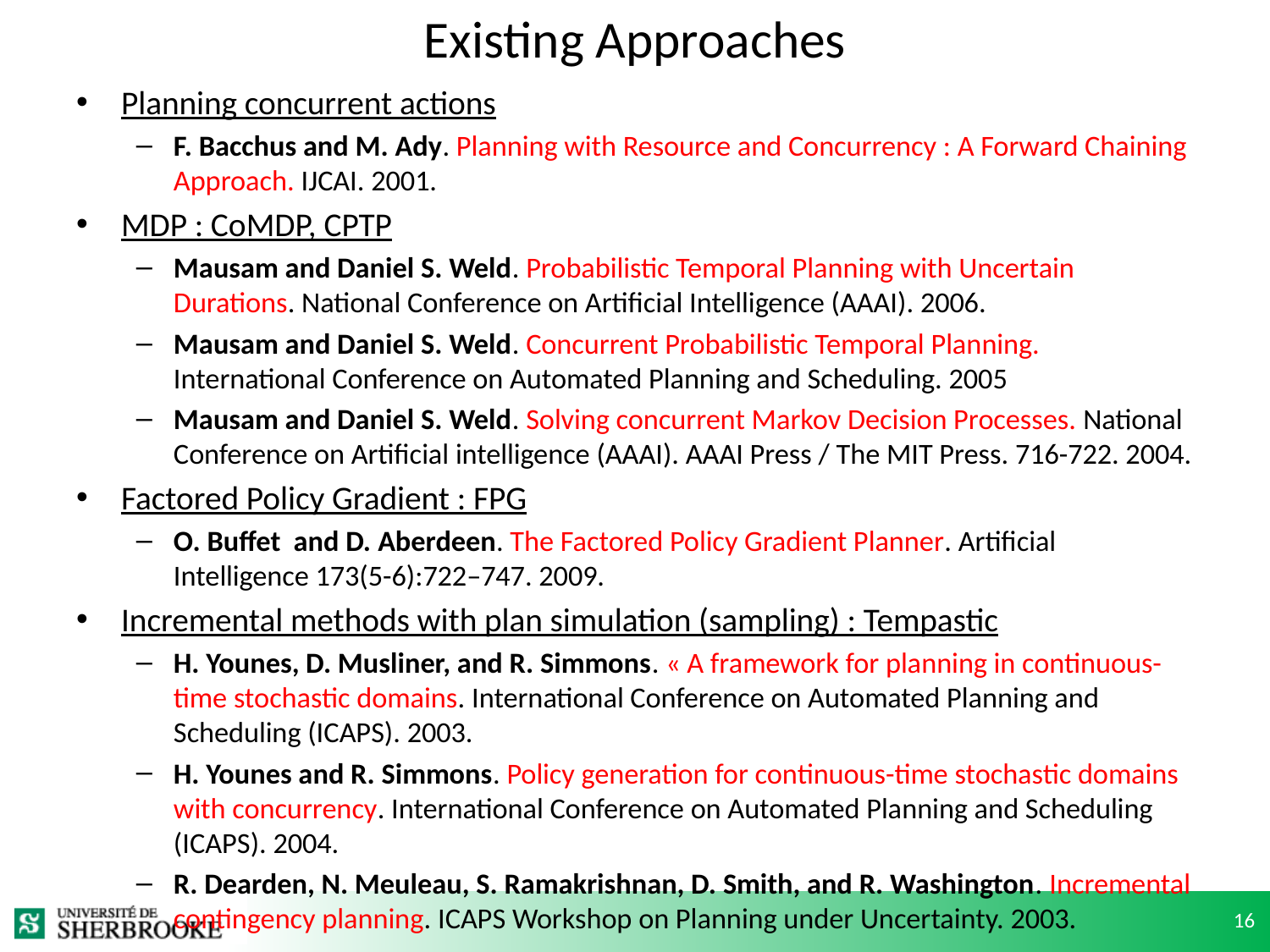

# Existing Approaches
Planning concurrent actions
F. Bacchus and M. Ady. Planning with Resource and Concurrency : A Forward Chaining Approach. IJCAI. 2001.
MDP : CoMDP, CPTP
Mausam and Daniel S. Weld. Probabilistic Temporal Planning with Uncertain Durations. National Conference on Artificial Intelligence (AAAI). 2006.
Mausam and Daniel S. Weld. Concurrent Probabilistic Temporal Planning. International Conference on Automated Planning and Scheduling. 2005
Mausam and Daniel S. Weld. Solving concurrent Markov Decision Processes. National Conference on Artificial intelligence (AAAI). AAAI Press / The MIT Press. 716-722. 2004.
Factored Policy Gradient : FPG
O. Buffet  and D. Aberdeen. The Factored Policy Gradient Planner. Artificial Intelligence 173(5-6):722–747. 2009.
Incremental methods with plan simulation (sampling) : Tempastic
H. Younes, D. Musliner, and R. Simmons. « A framework for planning in continuous-time stochastic domains. International Conference on Automated Planning and Scheduling (ICAPS). 2003.
H. Younes and R. Simmons. Policy generation for continuous-time stochastic domains with concurrency. International Conference on Automated Planning and Scheduling (ICAPS). 2004.
R. Dearden, N. Meuleau, S. Ramakrishnan, D. Smith, and R. Washington. Incremental contingency planning. ICAPS Workshop on Planning under Uncertainty. 2003.
16